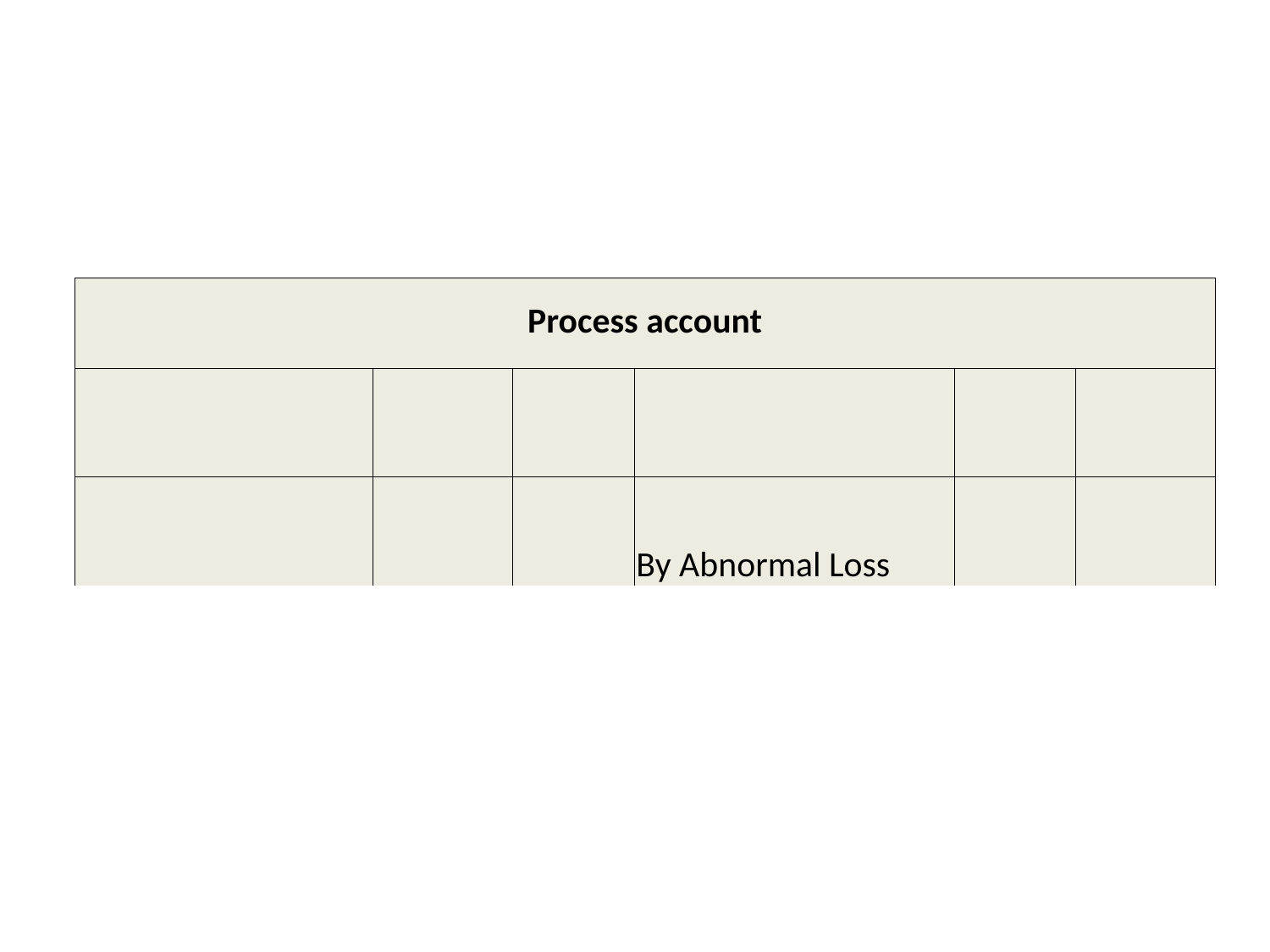

#
| Process account |  |  |  |  |  |
| --- | --- | --- | --- | --- | --- |
|  |  |  |  |  |  |
|  |  |  | By Abnormal Loss |  |  |